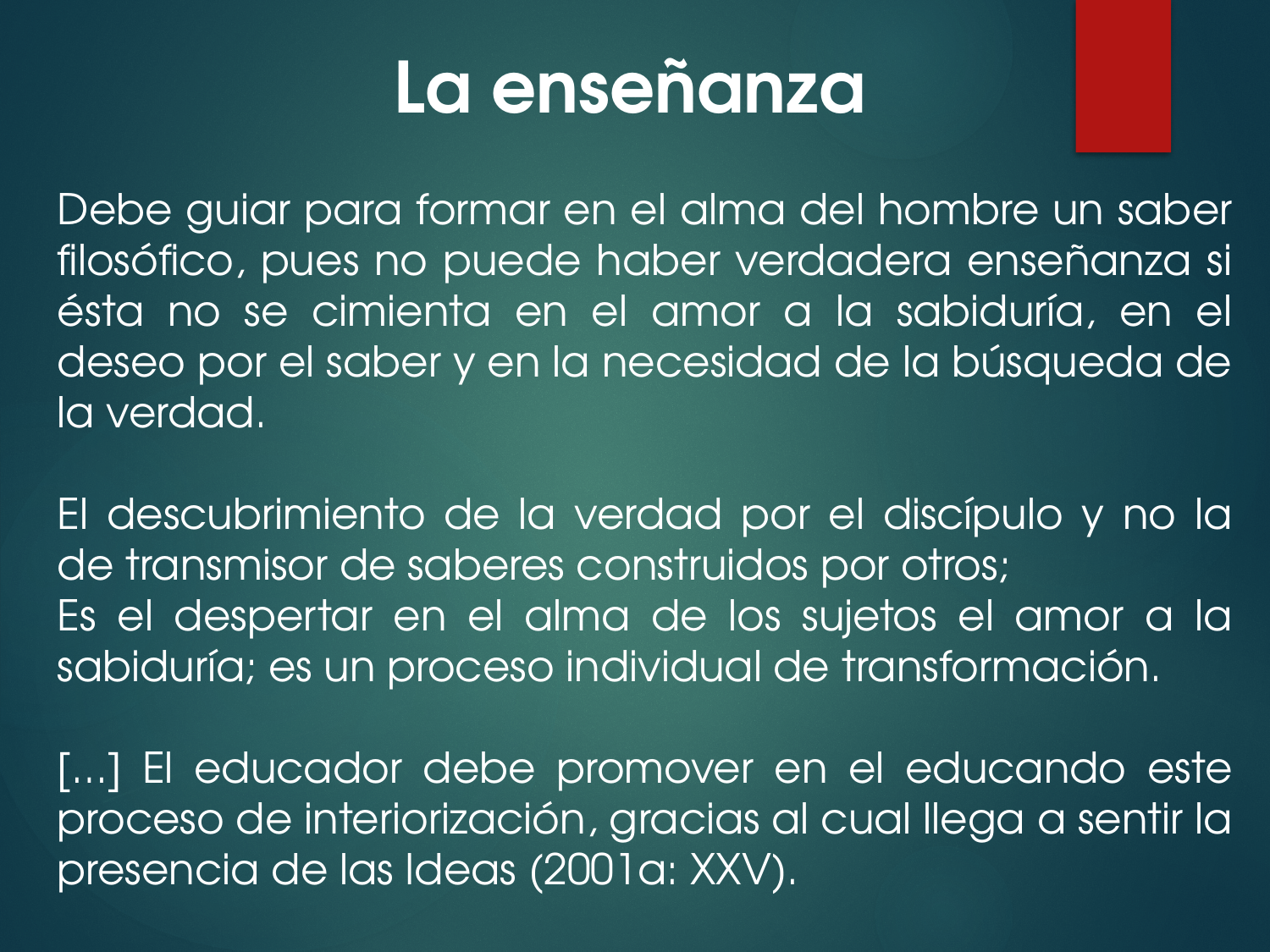

La enseñanza
Debe guiar para formar en el alma del hombre un saber filosófico, pues no puede haber verdadera enseñanza si ésta no se cimienta en el amor a la sabiduría, en el deseo por el saber y en la necesidad de la búsqueda de la verdad.

El descubrimiento de la verdad por el discípulo y no la de transmisor de saberes construidos por otros;
Es el despertar en el alma de los sujetos el amor a la sabiduría; es un proceso individual de transformación.

[…] El educador debe promover en el educando este proceso de interiorización, gracias al cual llega a sentir la presencia de las Ideas (2001a: XXV).